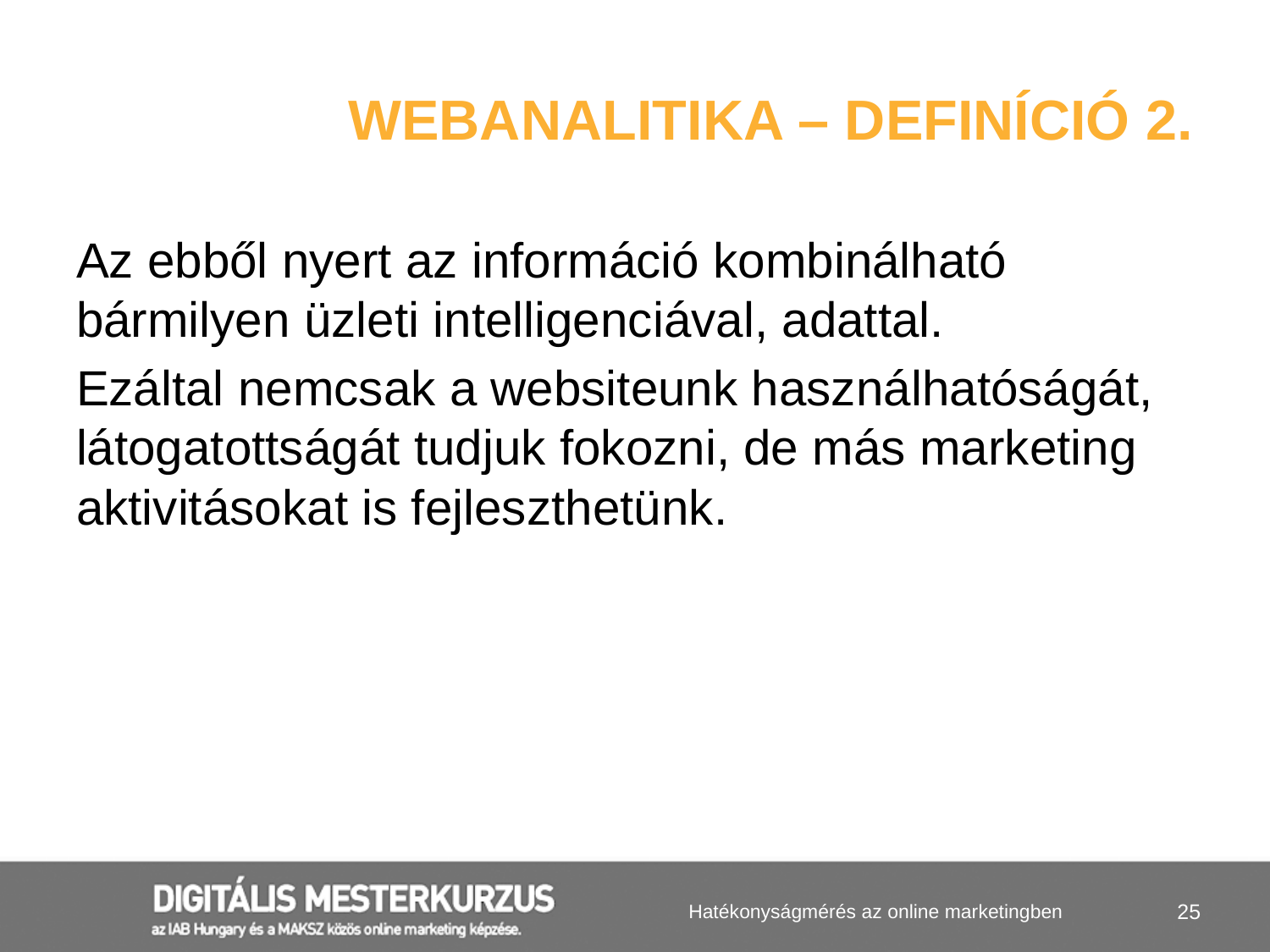

# Webanalitika – definíció 2.
Az ebből nyert az információ kombinálható bármilyen üzleti intelligenciával, adattal.
Ezáltal nemcsak a websiteunk használhatóságát, látogatottságát tudjuk fokozni, de más marketing aktivitásokat is fejleszthetünk.

Hatékonyságmérés az online marketingben